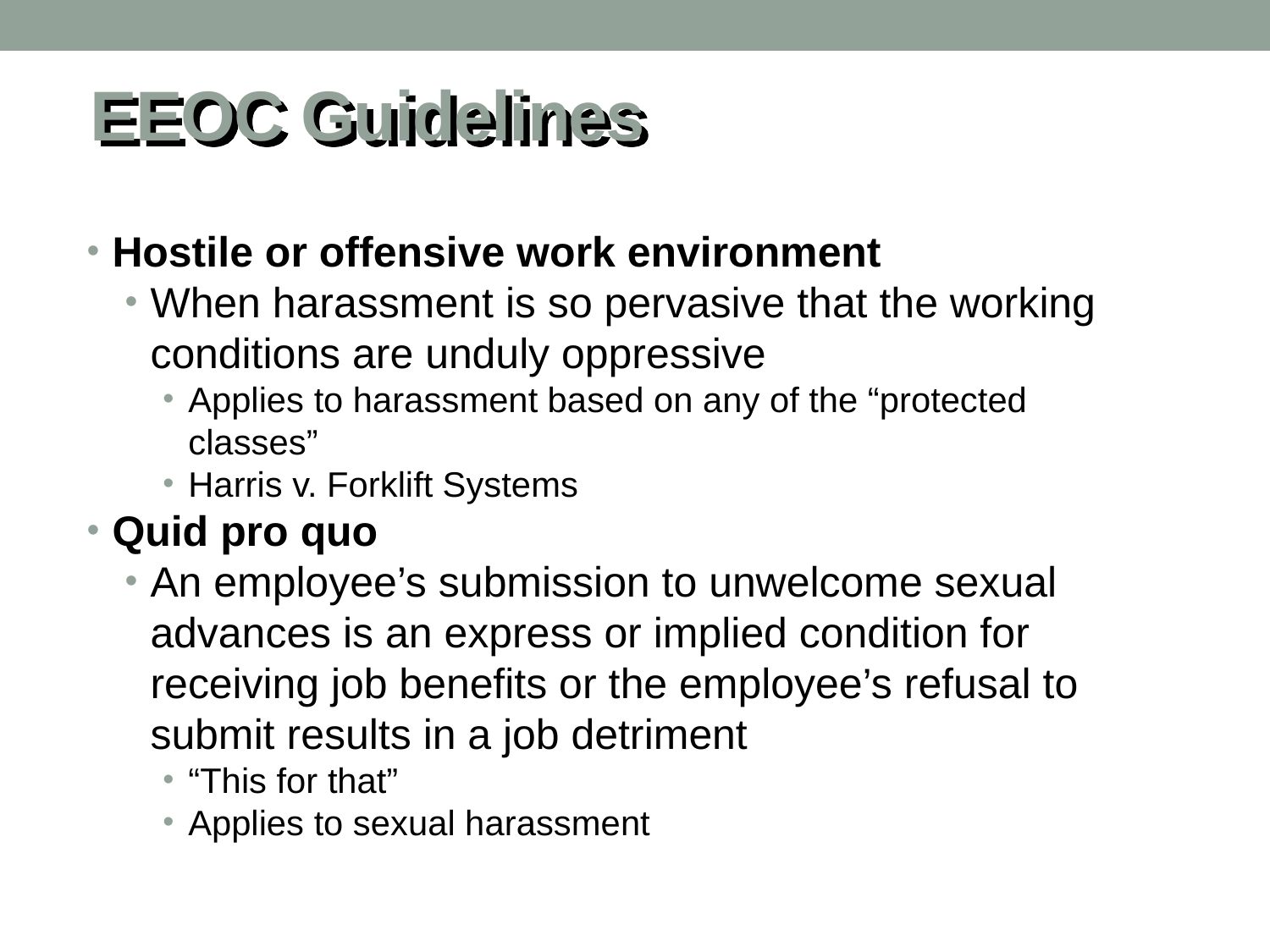

# EEOC Guidelines
Hostile or offensive work environment
When harassment is so pervasive that the working conditions are unduly oppressive
Applies to harassment based on any of the “protected classes”
Harris v. Forklift Systems
Quid pro quo
An employee’s submission to unwelcome sexual advances is an express or implied condition for receiving job benefits or the employee’s refusal to submit results in a job detriment
“This for that”
Applies to sexual harassment